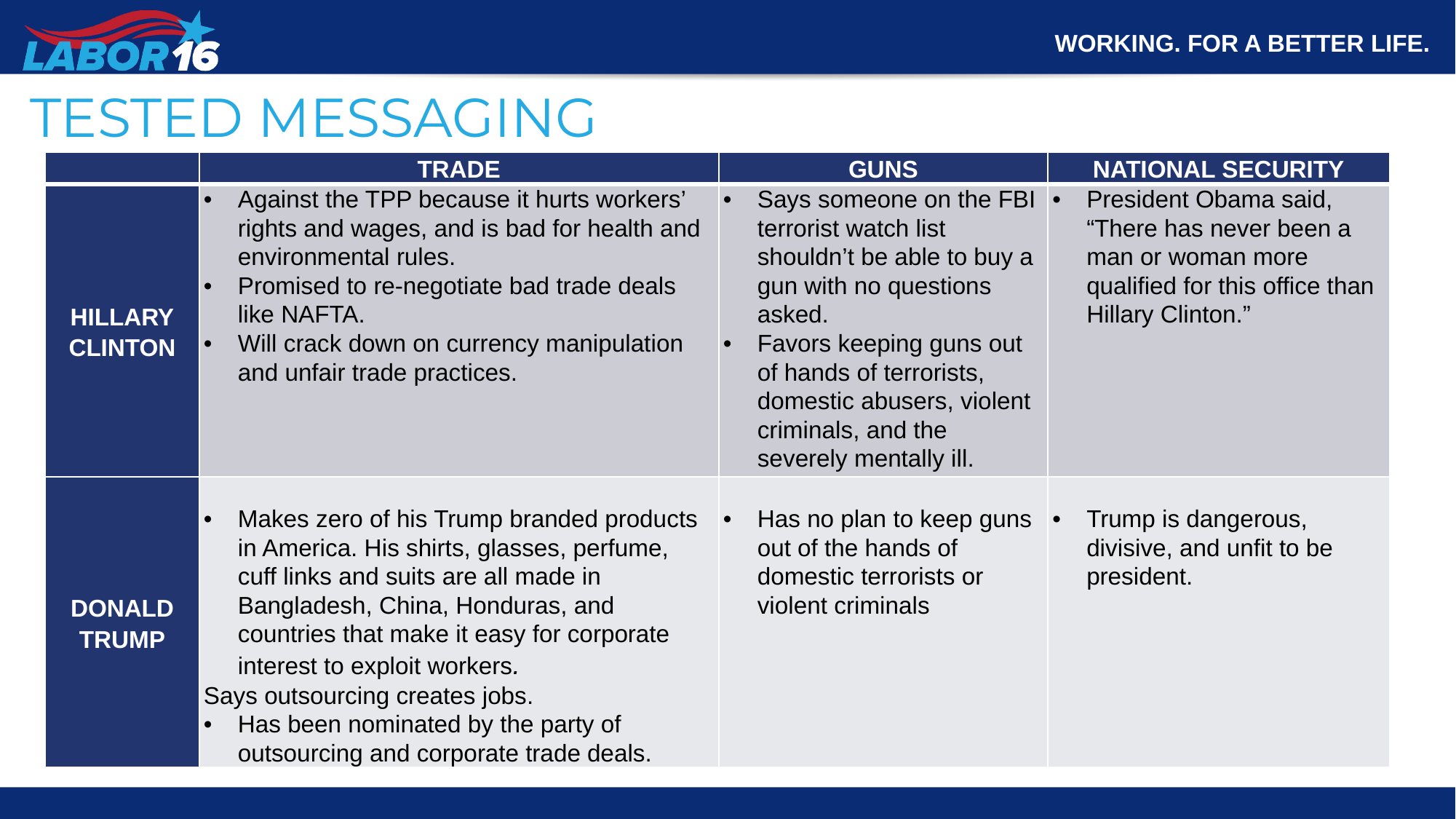

# Tested MESSAGING
|  | TRADE | GUNS | NATIONAL SECURITY |
| --- | --- | --- | --- |
| HILLARY CLINTON | Against the TPP because it hurts workers’ rights and wages, and is bad for health and environmental rules. Promised to re-negotiate bad trade deals like NAFTA. Will crack down on currency manipulation and unfair trade practices. | Says someone on the FBI terrorist watch list shouldn’t be able to buy a gun with no questions asked. Favors keeping guns out of hands of terrorists, domestic abusers, violent criminals, and the severely mentally ill. | President Obama said, “There has never been a man or woman more qualified for this office than Hillary Clinton.” |
| DONALD TRUMP | Makes zero of his Trump branded products in America. His shirts, glasses, perfume, cuff links and suits are all made in Bangladesh, China, Honduras, and countries that make it easy for corporate interest to exploit workers. Says outsourcing creates jobs. Has been nominated by the party of outsourcing and corporate trade deals. | Has no plan to keep guns out of the hands of domestic terrorists or violent criminals | Trump is dangerous, divisive, and unfit to be president. |